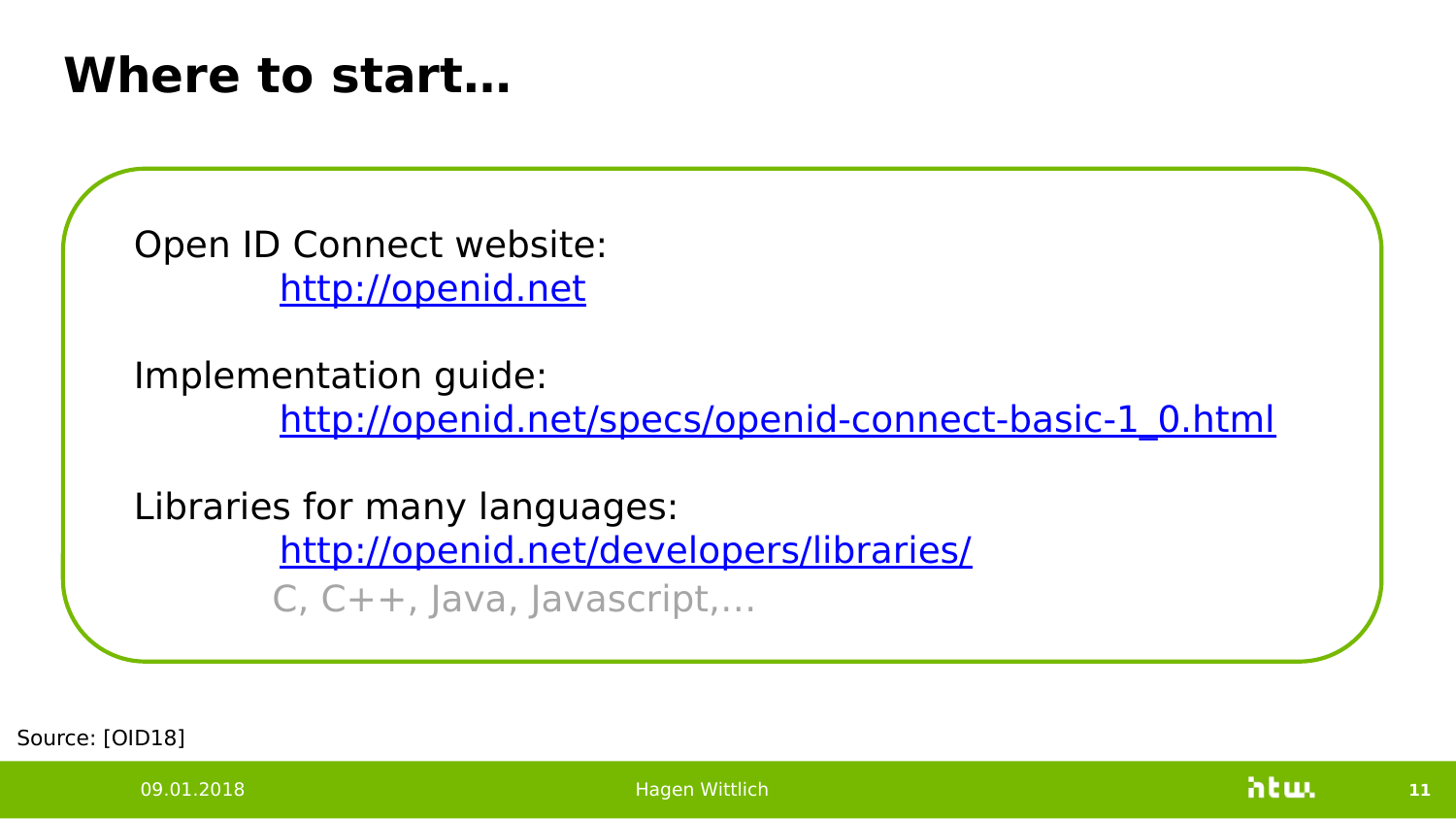

# Where to start…

Open ID Connect website:
	http://openid.net

Implementation guide:
	http://openid.net/specs/openid-connect-basic-1_0.html

Libraries for many languages:
	http://openid.net/developers/libraries/
C, C++, Java, Javascript,…
Source: [OID18]

09.01.2018
Hagen Wittlich
11